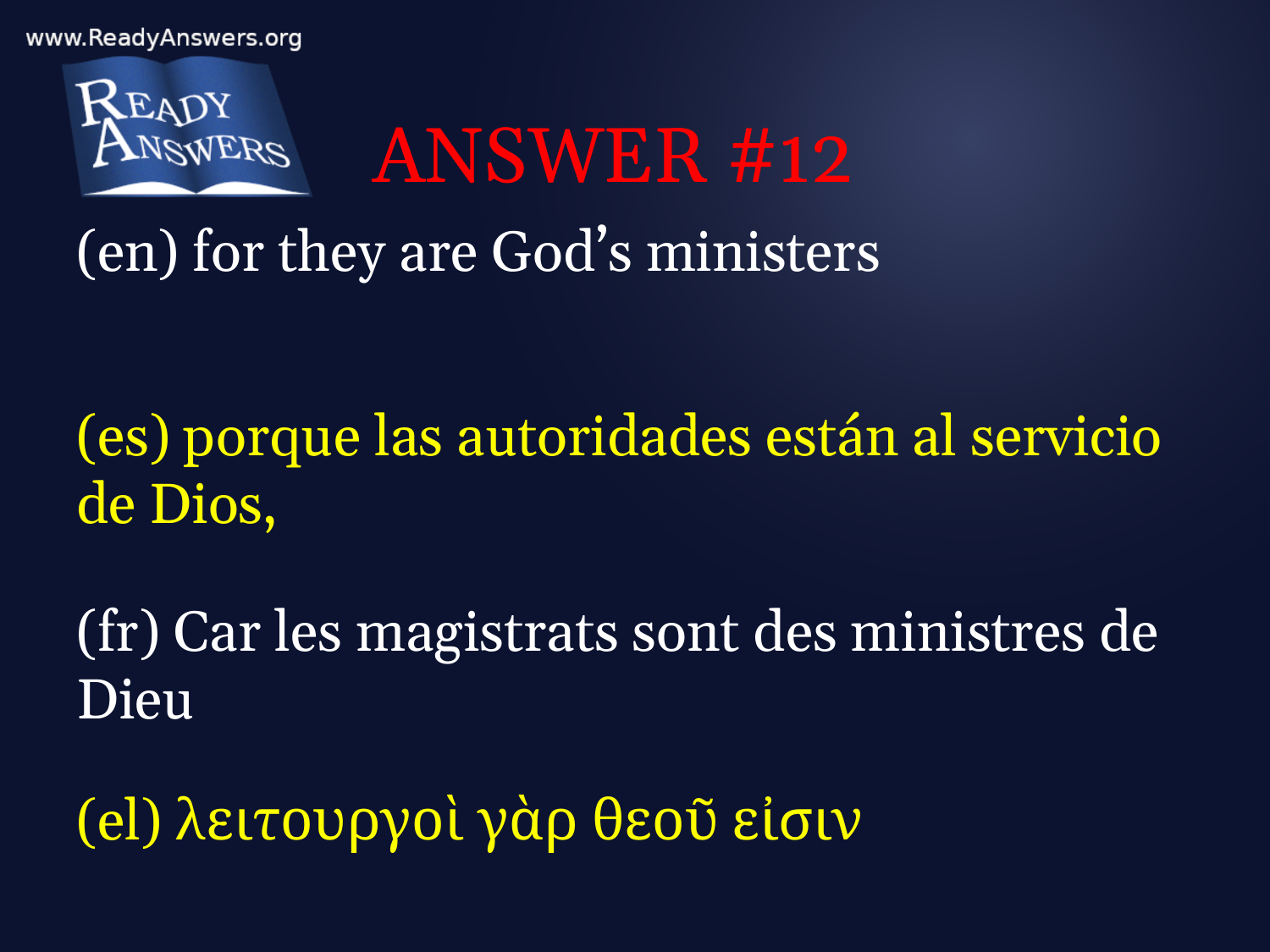

# ANSWER #12
(en) for they are God’s ministers
(es) porque las autoridades están al servicio de Dios,
(fr) Car les magistrats sont des ministres de Dieu
(el) λειτουργοὶ γὰρ θεοῦ εἰσιν